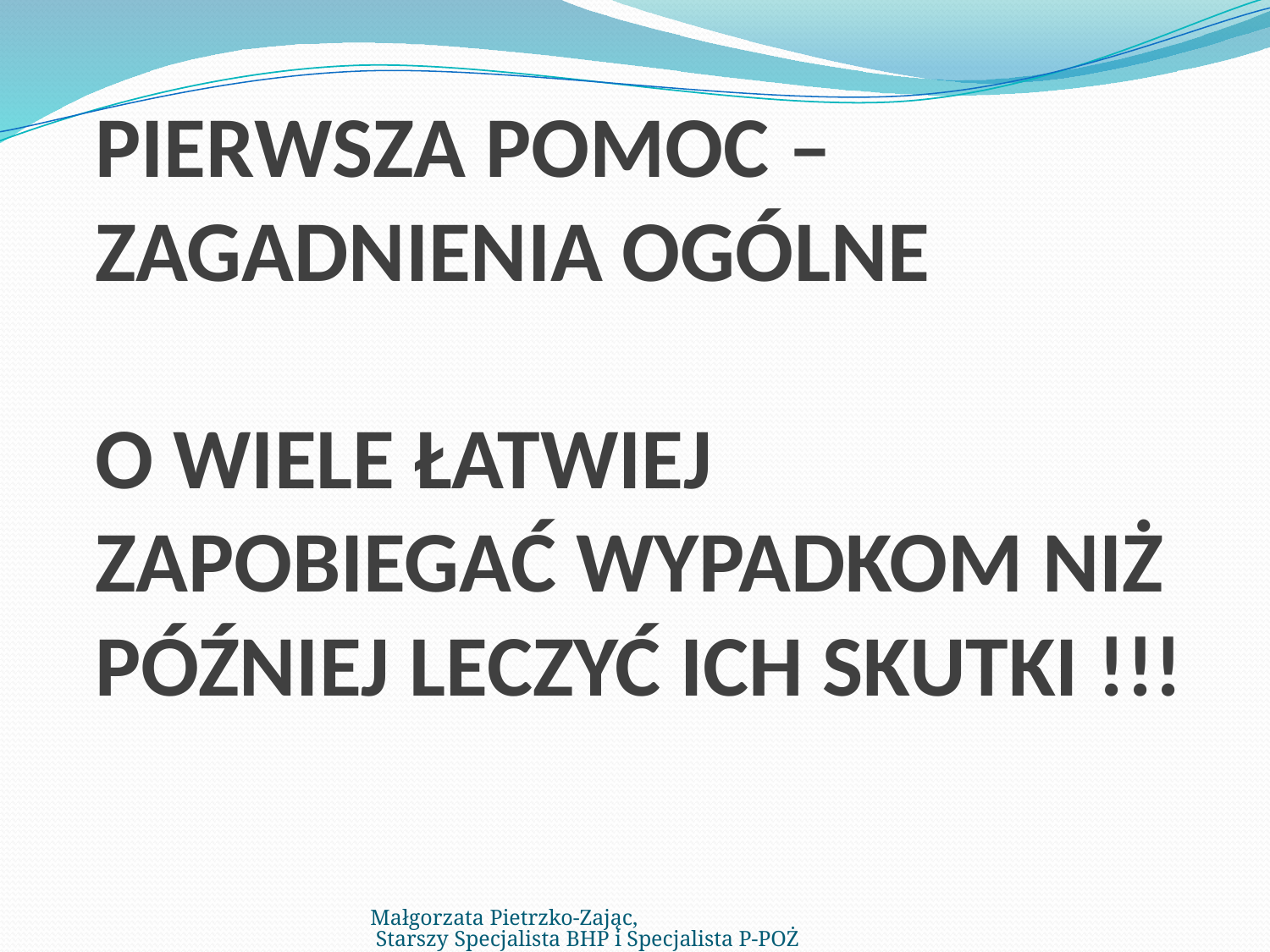

# PIERWSZA POMOC – ZAGADNIENIA OGÓLNE O WIELE ŁATWIEJ ZAPOBIEGAĆ WYPADKOM NIŻ PÓŹNIEJ LECZYĆ ICH SKUTKI !!!
Małgorzata Pietrzko-Zając,                                    Starszy Specjalista BHP i Specjalista P-POŻ